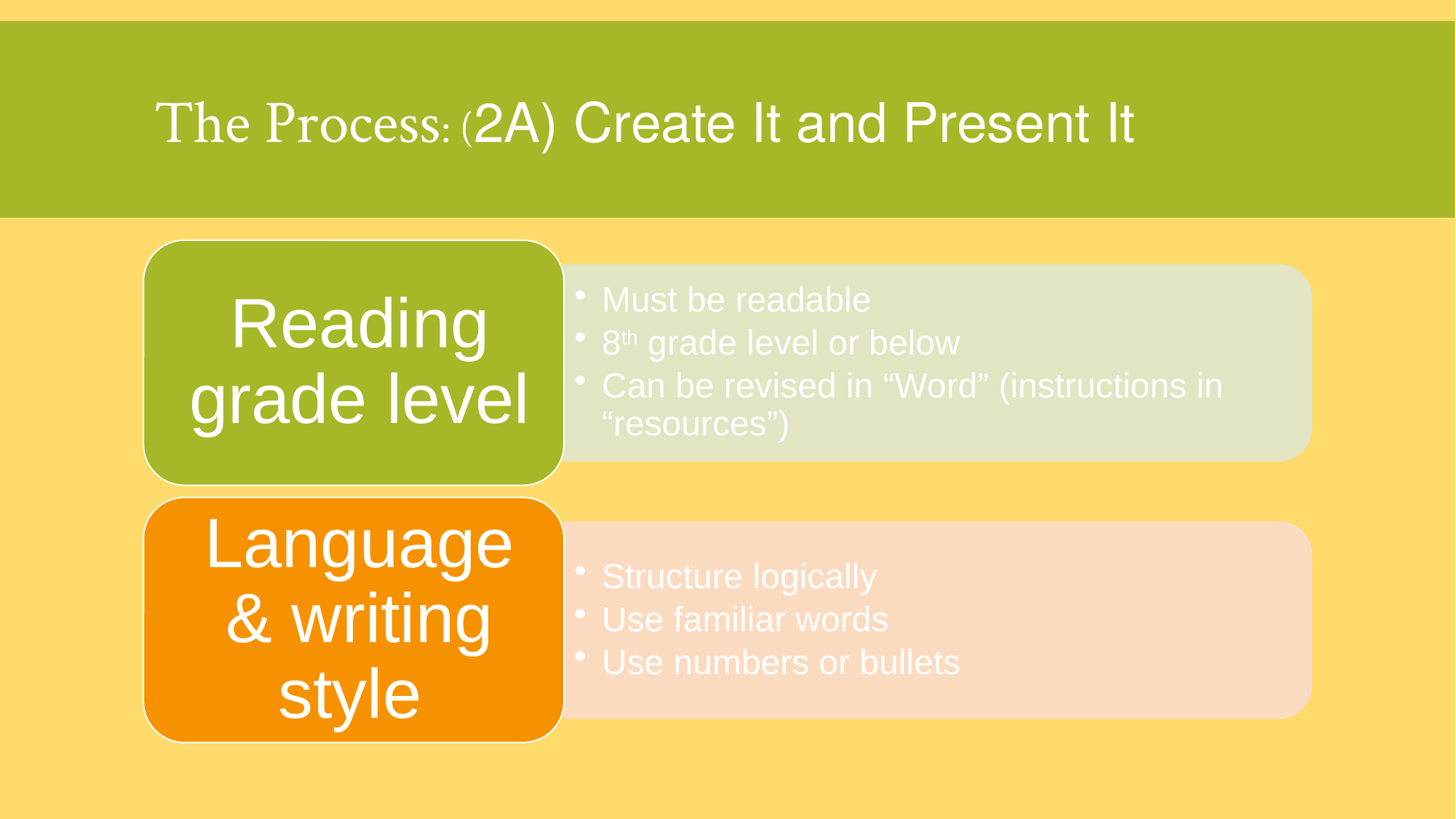

# The Process: (2A) Create It and Present It
Must be readable
8th grade level or below
Can be revised in “Word” (instructions in “resources”)
Reading grade level
Structure logically
Use familiar words
Use numbers or bullets
Language & writing style